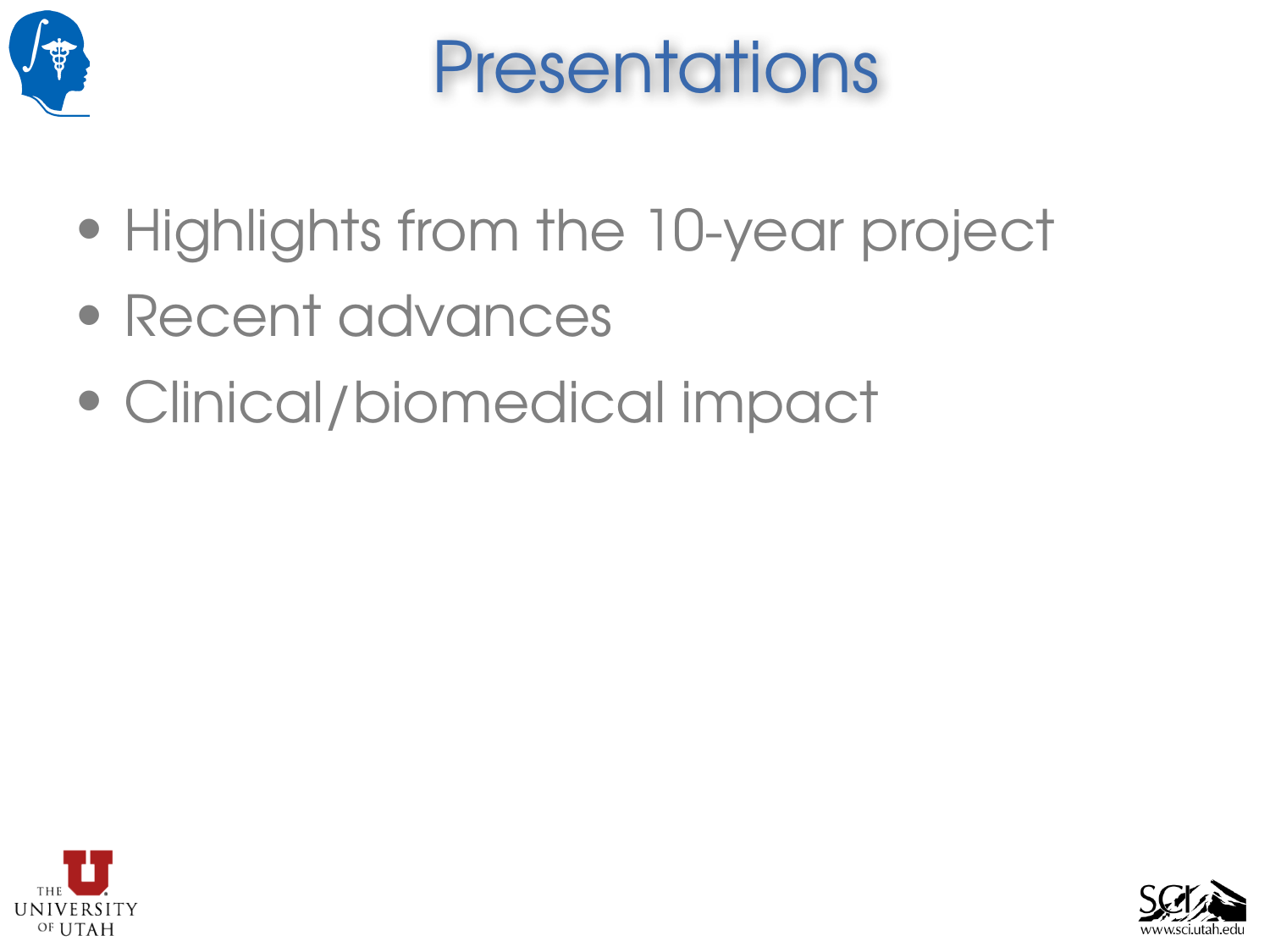

# Presentations
Highlights from the 10-year project
Recent advances
Clinical/biomedical impact